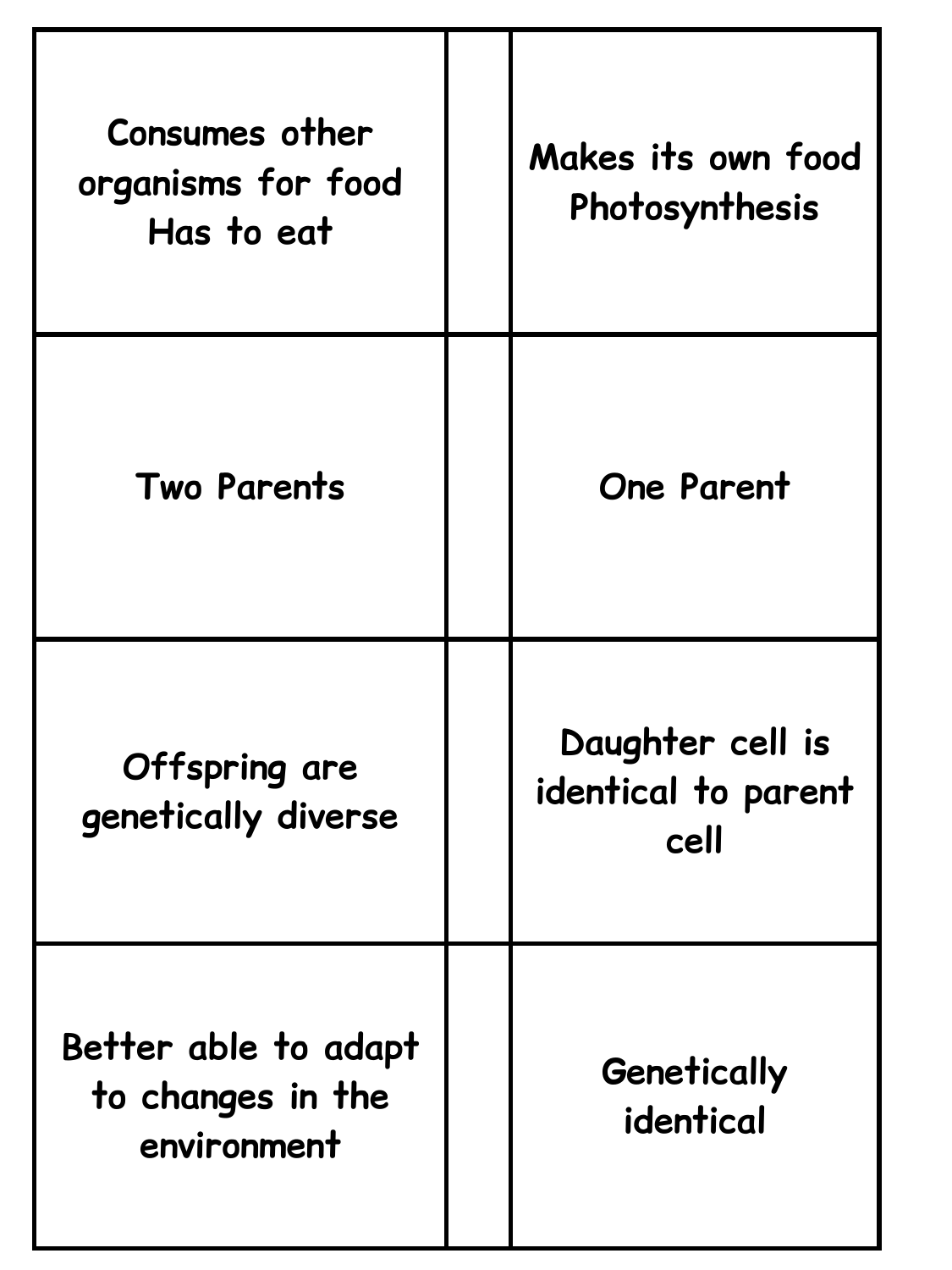

| Consumes other organisms for food Has to eat |  | Makes its own food Photosynthesis |
| --- | --- | --- |
| Two Parents |  | One Parent |
| Offspring are genetically diverse |  | Daughter cell is identical to parent cell |
| Better able to adapt to changes in the environment |  | Genetically identical |